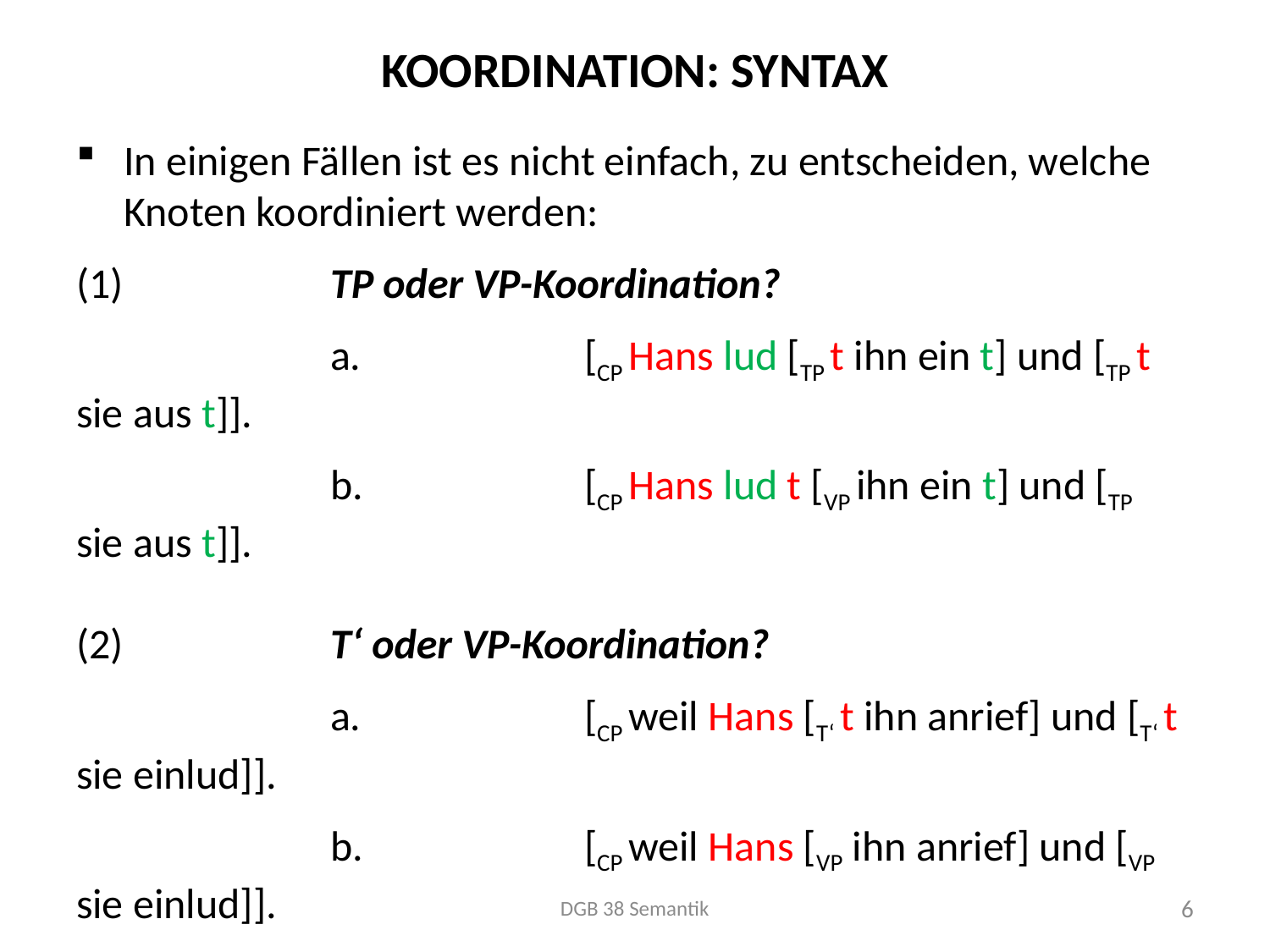

# Koordination: Syntax
In einigen Fällen ist es nicht einfach, zu entscheiden, welche Knoten koordiniert werden:
(1)		TP oder VP-Koordination?
		a.		[CP Hans lud [TP t ihn ein t] und [TP t sie aus t]].
		b.		[CP Hans lud t [VP ihn ein t] und [TP  sie aus t]].

(2)		T‘ oder VP-Koordination?
		a.		[CP weil Hans [T‘ t ihn anrief] und [T‘ t sie einlud]].
		b.		[CP weil Hans [VP ihn anrief] und [VP  sie einlud]].

Koordination kann auch zu struktureller Ambiguität (Mehrdeutigkeit) führen.
DGB 38 Semantik
6